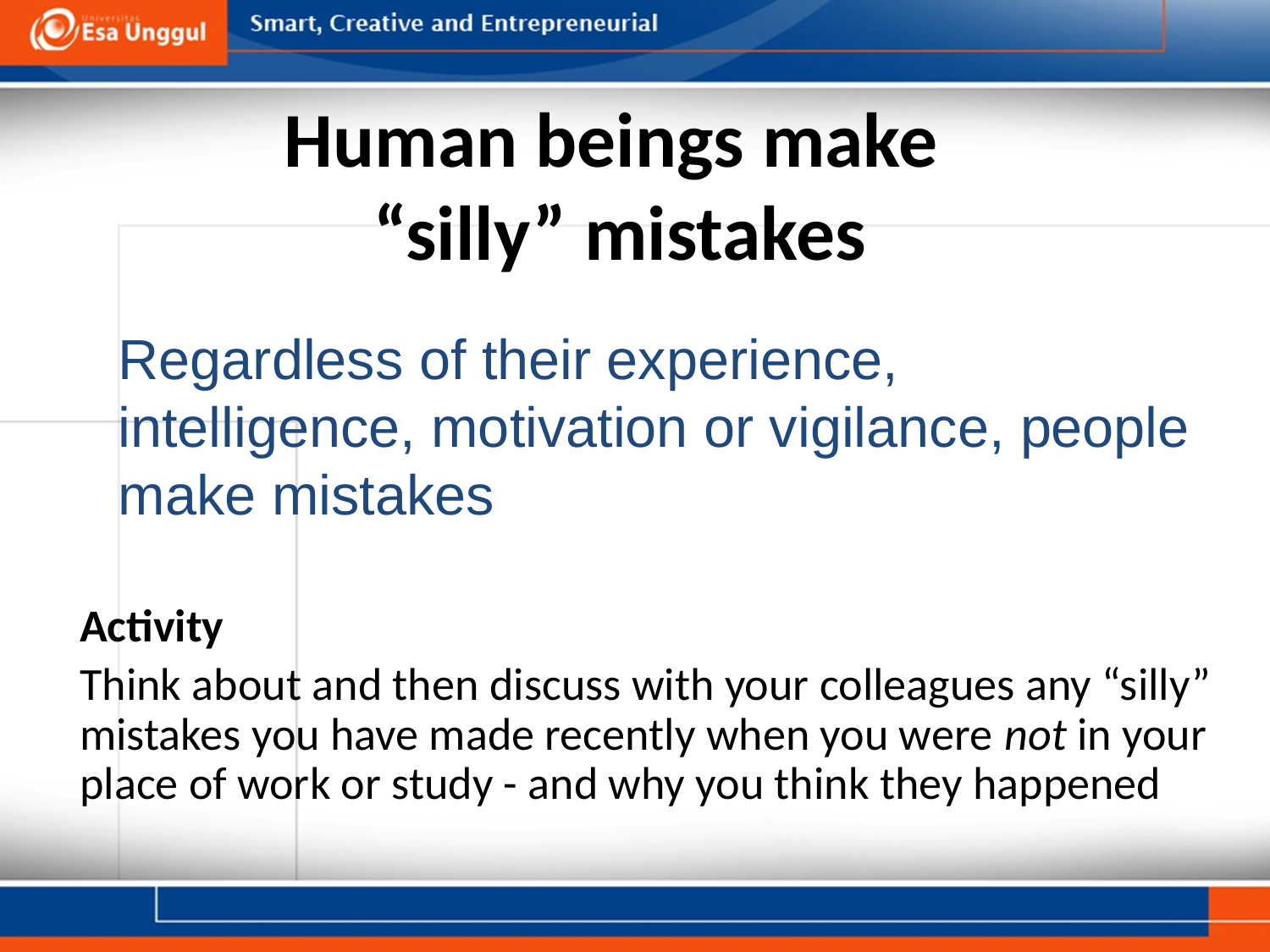

# Human beings make “silly” mistakes
Regardless of their experience, intelligence, motivation or vigilance, people make mistakes
	Activity
	Think about and then discuss with your colleagues any “silly” mistakes you have made recently when you were not in your place of work or study - and why you think they happened